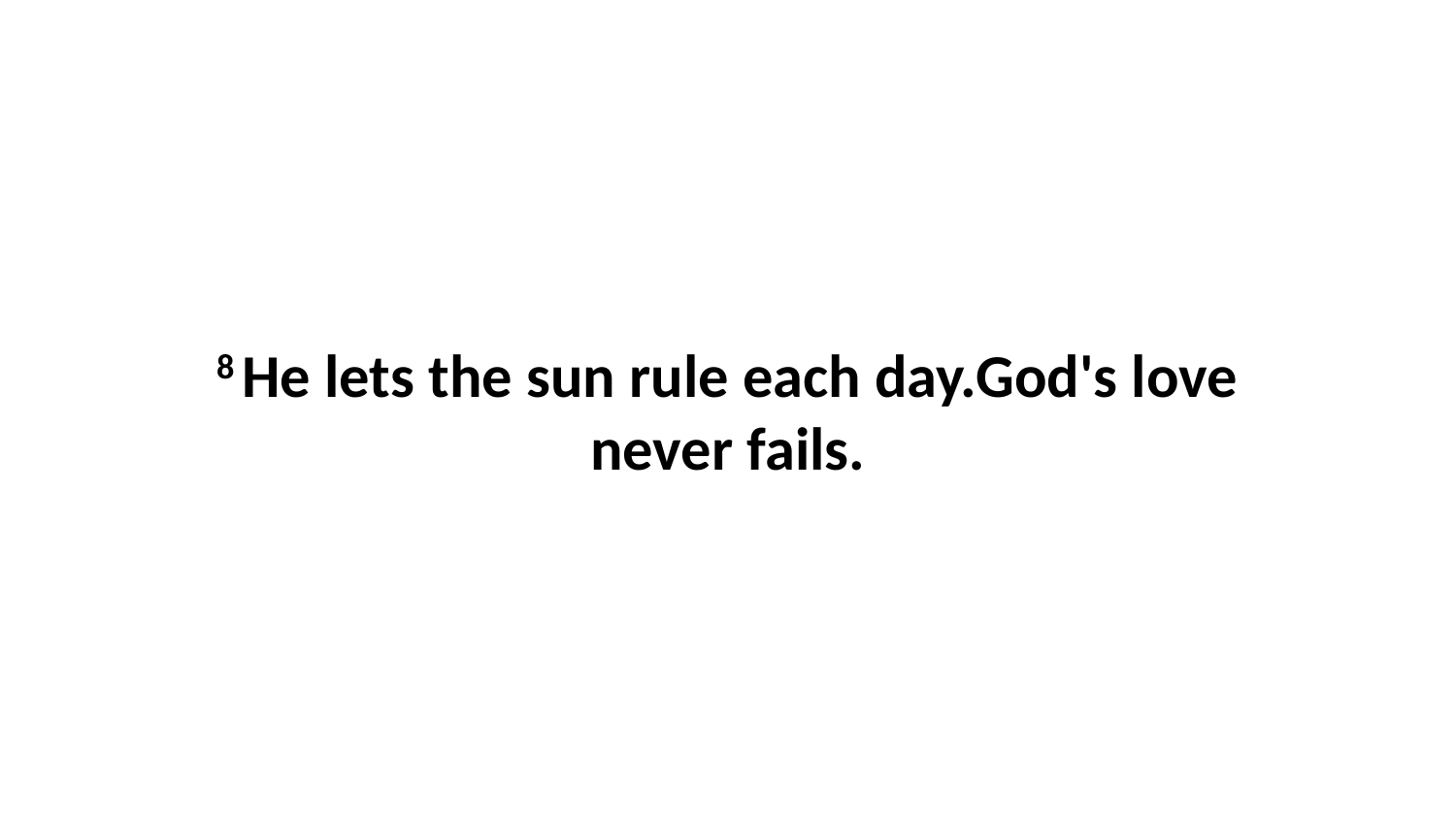

8 He lets the sun rule each day.God's love never fails.